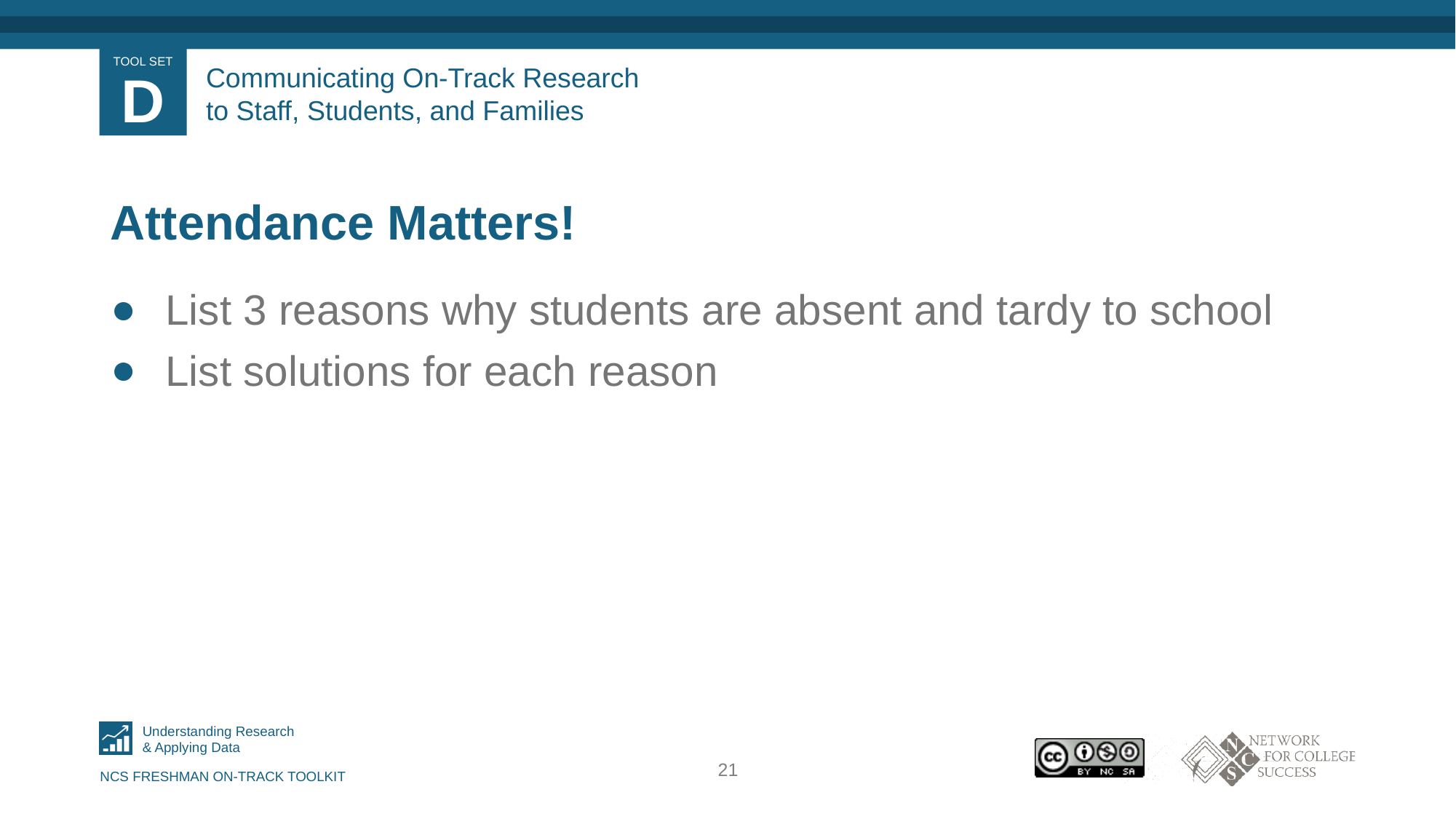

# Communicating On-Track Research to Staff, Students, and Families
Attendance Matters!
List 3 reasons why students are absent and tardy to school
List solutions for each reason